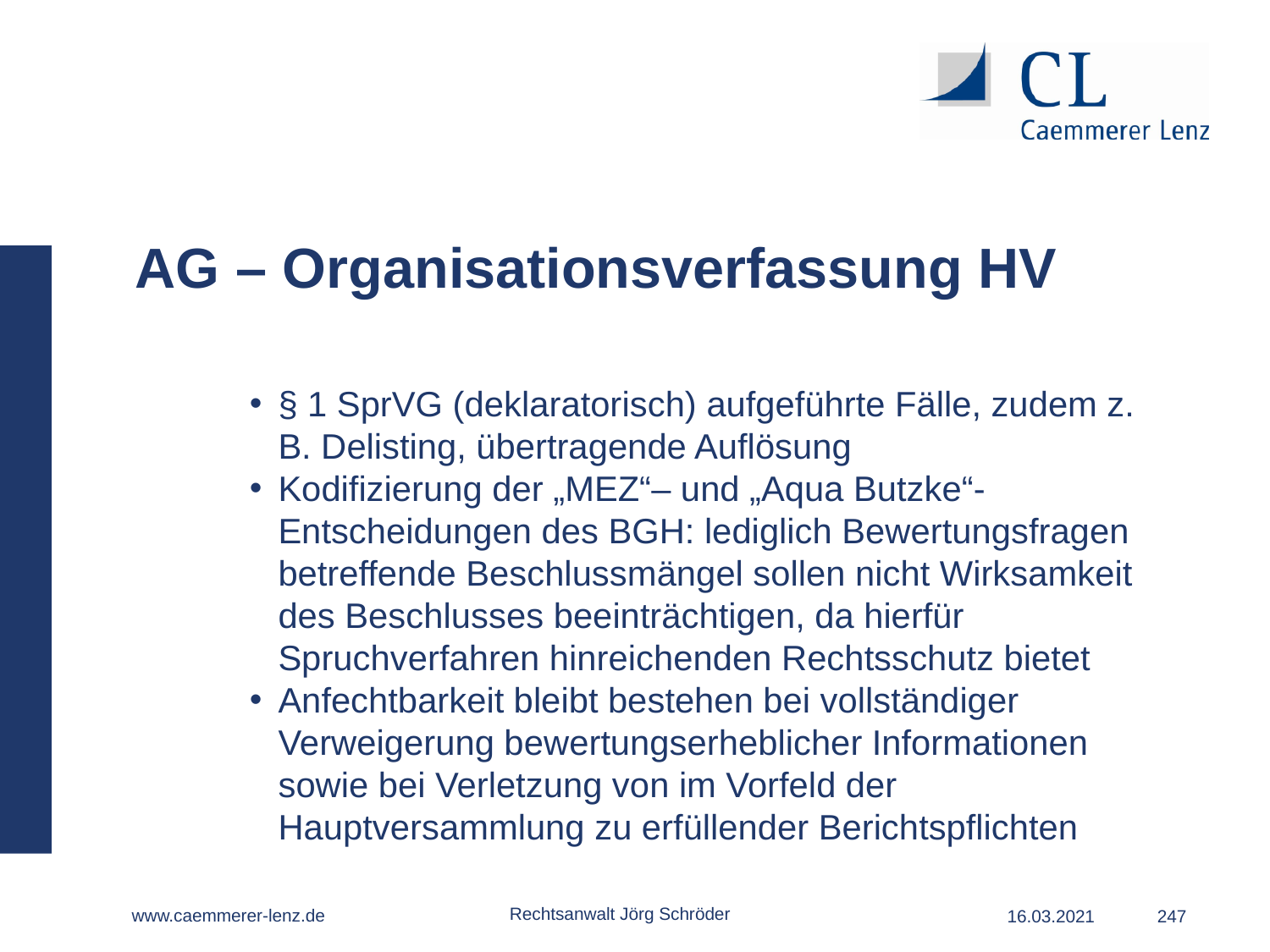

AG – Organisationsverfassung HV
§ 1 SprVG (deklaratorisch) aufgeführte Fälle, zudem z. B. Delisting, übertragende Auflösung
Kodifizierung der „MEZ“– und „Aqua Butzke“- Entscheidungen des BGH: lediglich Bewertungsfragen betreffende Beschlussmängel sollen nicht Wirksamkeit des Beschlusses beeinträchtigen, da hierfür Spruchverfahren hinreichenden Rechtsschutz bietet
Anfechtbarkeit bleibt bestehen bei vollständiger Verweigerung bewertungserheblicher Informationen sowie bei Verletzung von im Vorfeld der Hauptversammlung zu erfüllender Berichtspflichten